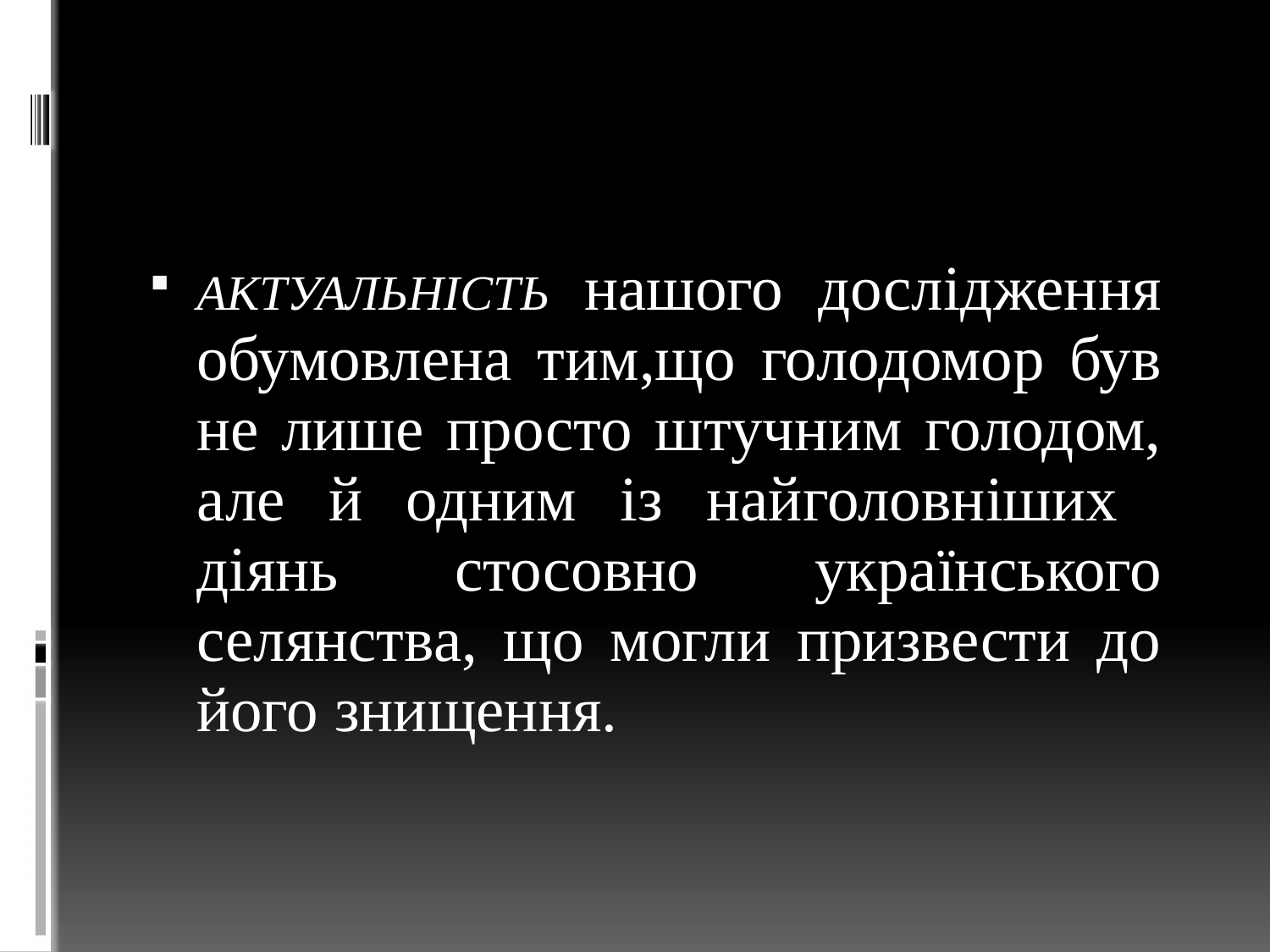

#
АКТУАЛЬНІСТЬ нашого дослідження обумовлена тим,що голодомор був не лише просто штучним голодом, але й одним із найголовніших  діянь стосовно українського селянства, що могли призвести до його знищення.